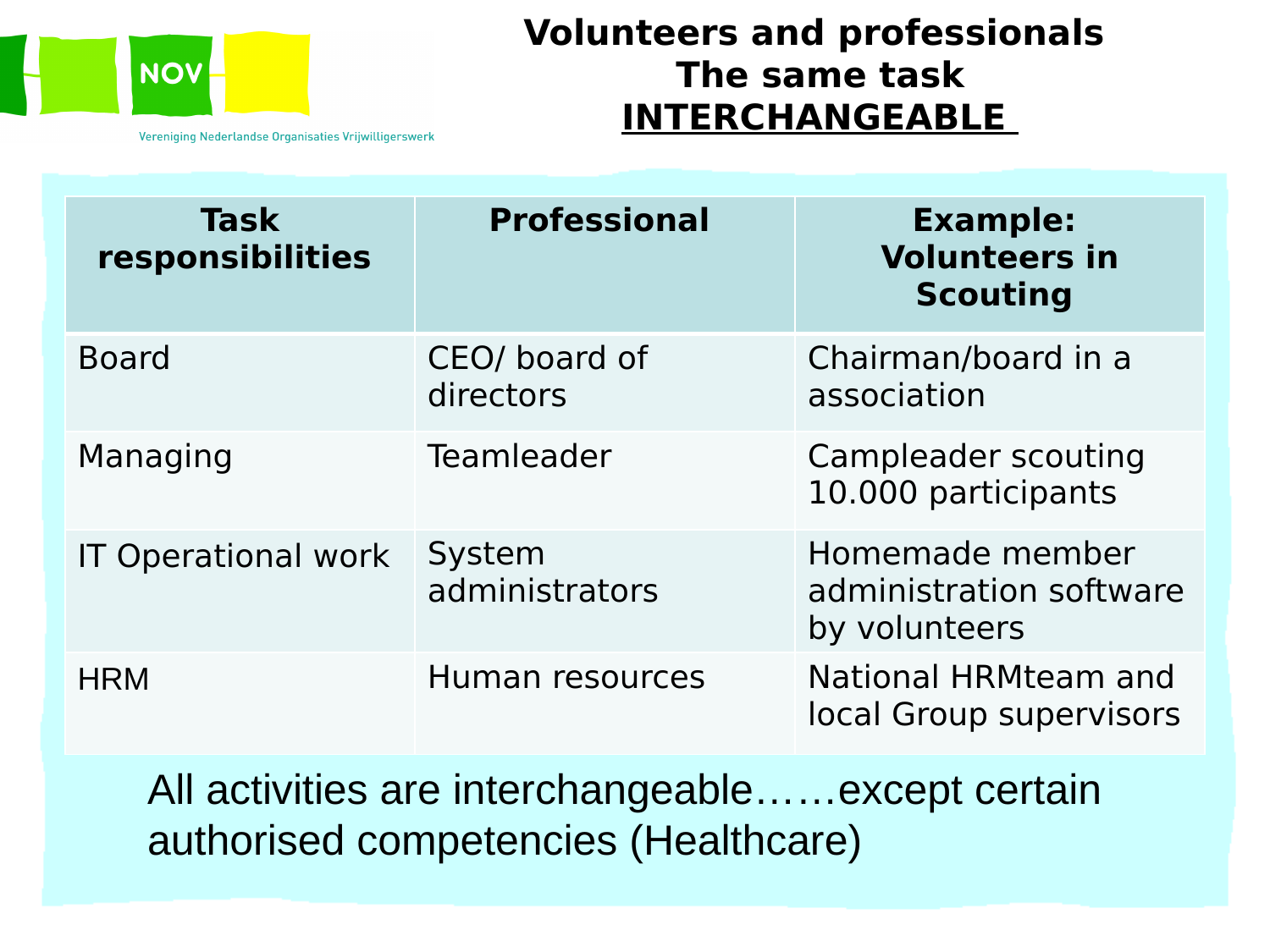

# Volunteers and professionals The same task INTERCHANGEABLE
| Task responsibilities | Professional | Example: Volunteers in Scouting |
| --- | --- | --- |
| Board | CEO/ board of directors | Chairman/board in a association |
| Managing | Teamleader | Campleader scouting 10.000 participants |
| IT Operational work | System administrators | Homemade member administration software by volunteers |
| HRM | Human resources | National HRMteam and local Group supervisors |
All activities are interchangeable……except certain authorised competencies (Healthcare)